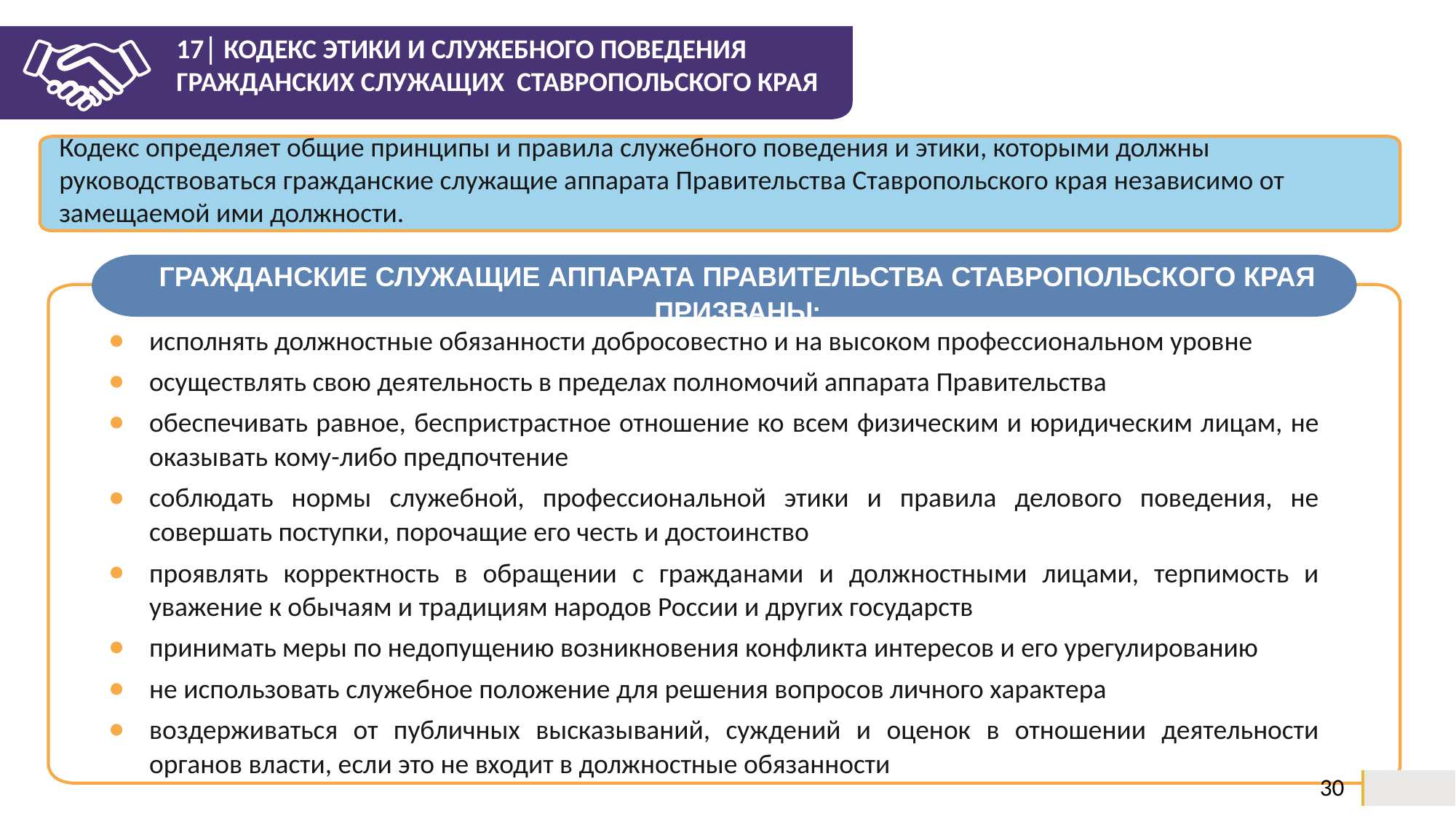

17│ КОДЕКС ЭТИКИ И СЛУЖЕБНОГО ПОВЕДЕНИЯ ГРАЖДАНСКИХ СЛУЖАЩИХ  СТАВРОПОЛЬСКОГО КРАЯ
Кодекс определяет общие принципы и правила служебного поведения и этики, которыми должны руководствоваться гражданские служащие аппарата Правительства Ставропольского края независимо от замещаемой ими должности.

ГРАЖДАНСКИЕ СЛУЖАЩИЕ АППАРАТА ПРАВИТЕЛЬСТВА СТАВРОПОЛЬСКОГО КРАЯ ПРИЗВАНЫ:

исполнять должностные обязанности добросовестно и на высоком профессиональном уровне
осуществлять свою деятельность в пределах полномочий аппарата Правительства
обеспечивать равное, беспристрастное отношение ко всем физическим и юридическим лицам, не оказывать кому-либо предпочтение
соблюдать нормы служебной, профессиональной этики и правила делового поведения, не совершать поступки, порочащие его честь и достоинство
проявлять корректность в обращении с гражданами и должностными лицами, терпимость и уважение к обычаям и традициям народов России и других государств
принимать меры по недопущению возникновения конфликта интересов и его урегулированию
не использовать служебное положение для решения вопросов личного характера
воздерживаться от публичных высказываний, суждений и оценок в отношении деятельности органов власти, если это не входит в должностные обязанности
30